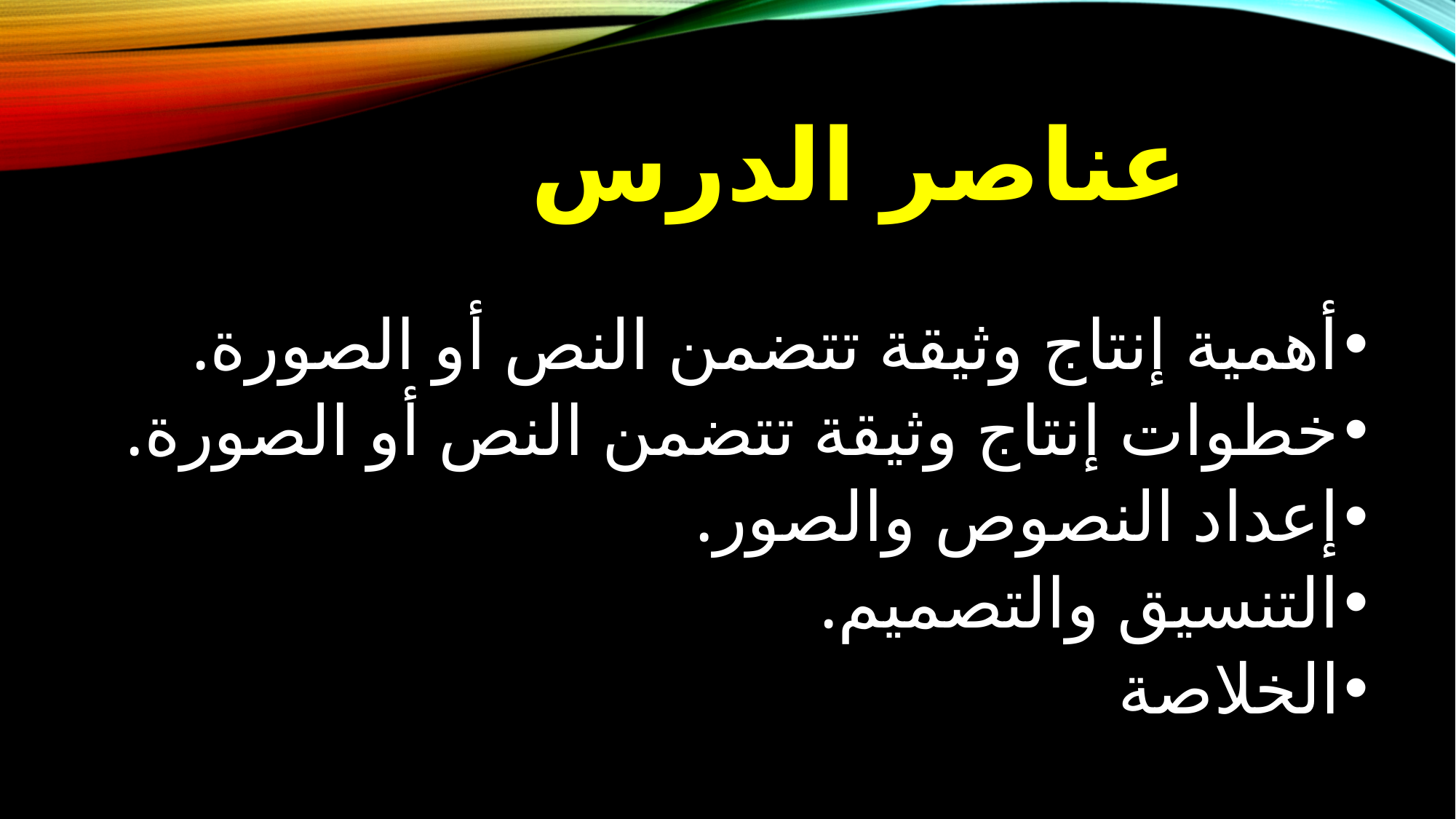

# عناصر الدرس

أهمية إنتاج وثيقة تتضمن النص أو الصورة.
خطوات إنتاج وثيقة تتضمن النص أو الصورة.
إعداد النصوص والصور.
التنسيق والتصميم.
الخلاصة